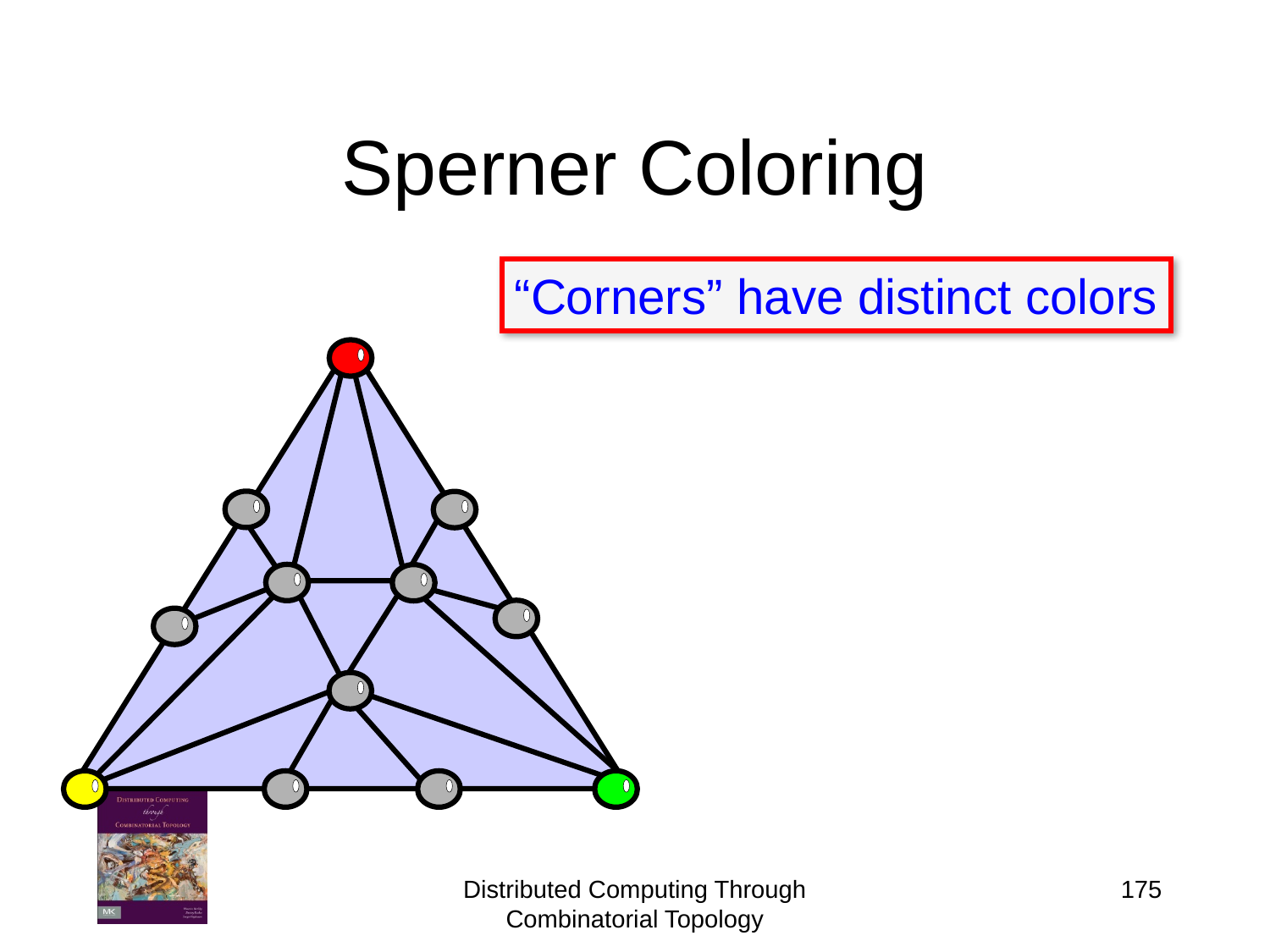

# Sperner Coloring
“Corners” have distinct colors

175
Distributed Computing Through Combinatorial Topology